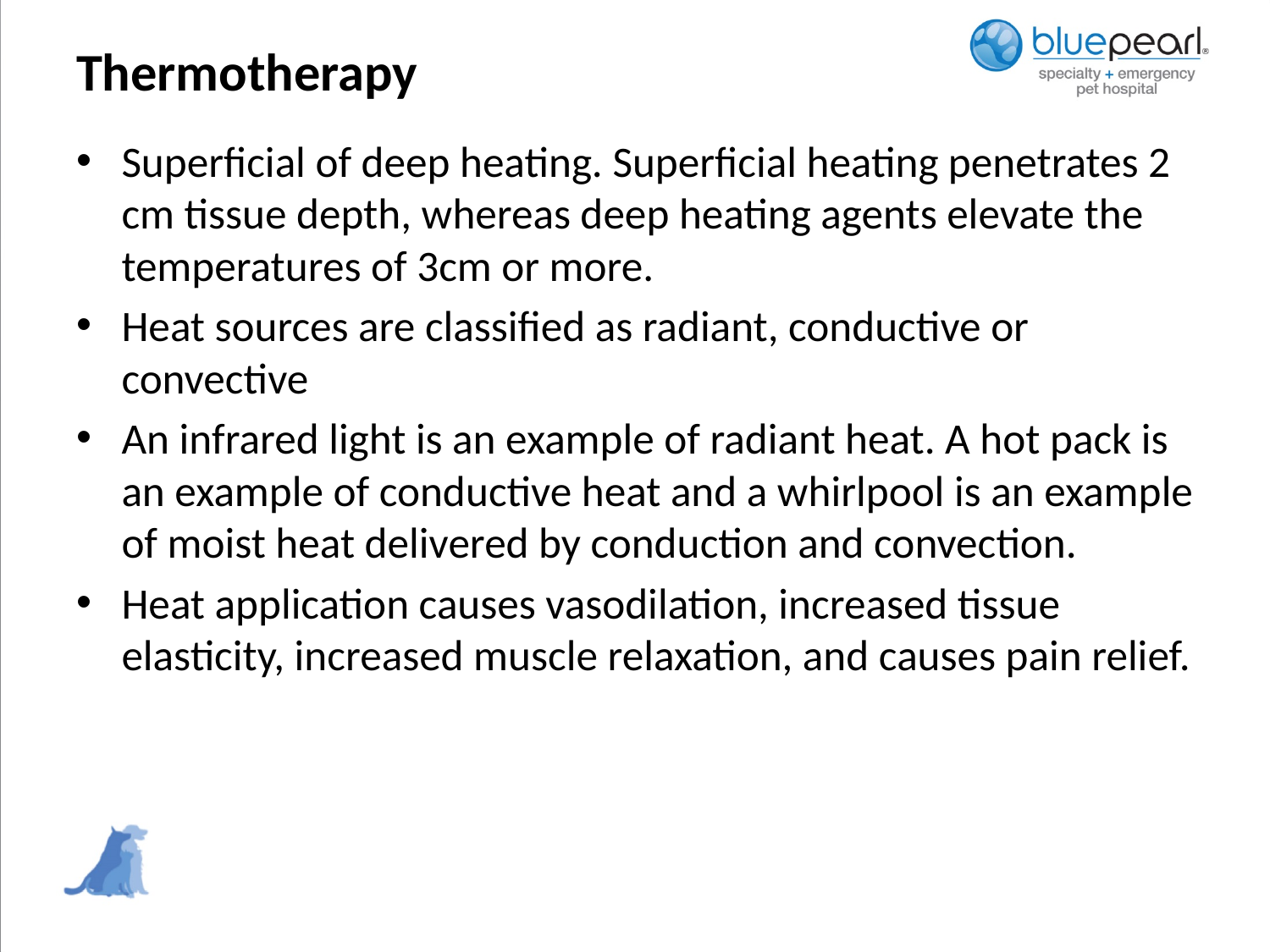

# Thermotherapy
Superficial of deep heating. Superficial heating penetrates 2 cm tissue depth, whereas deep heating agents elevate the temperatures of 3cm or more.
Heat sources are classified as radiant, conductive or convective
An infrared light is an example of radiant heat. A hot pack is an example of conductive heat and a whirlpool is an example of moist heat delivered by conduction and convection.
Heat application causes vasodilation, increased tissue elasticity, increased muscle relaxation, and causes pain relief.